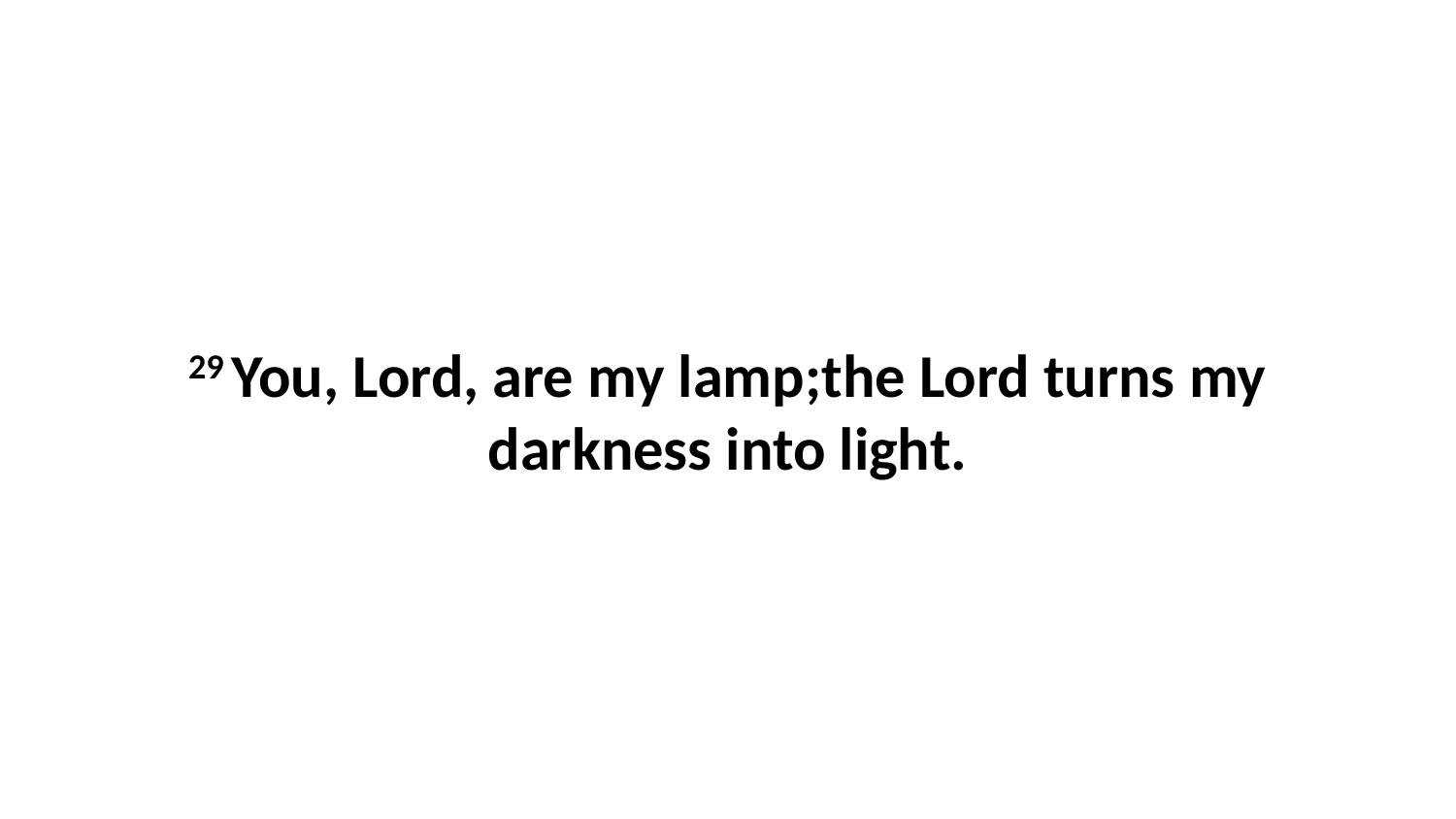

29 You, Lord, are my lamp;the Lord turns my darkness into light.